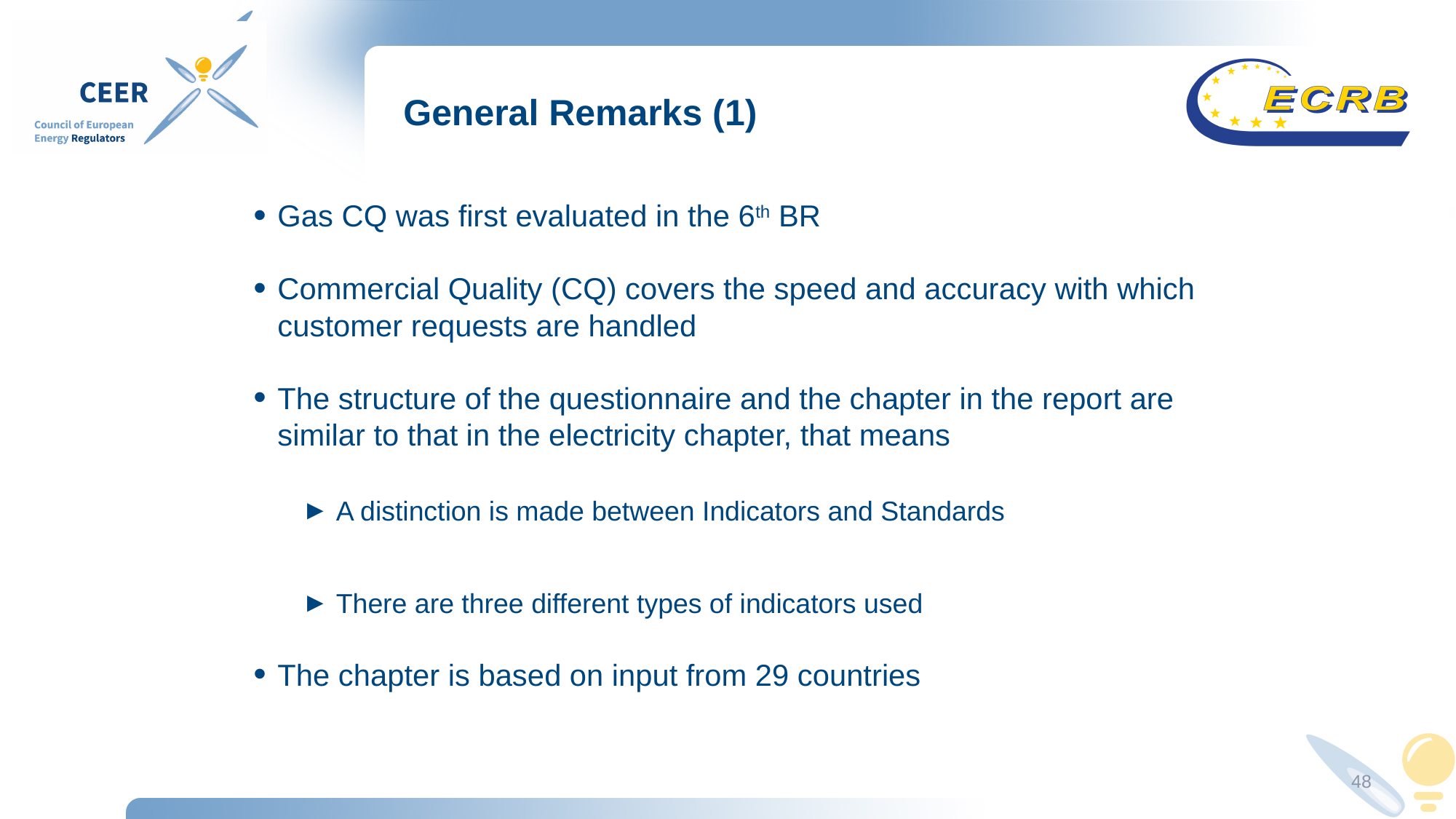

# General Remarks (1)
Gas CQ was first evaluated in the 6th BR

Commercial Quality (CQ) covers the speed and accuracy with which customer requests are handled

The structure of the questionnaire and the chapter in the report are similar to that in the electricity chapter, that means

A distinction is made between Indicators and Standards

There are three different types of indicators used

The chapter is based on input from 29 countries
48